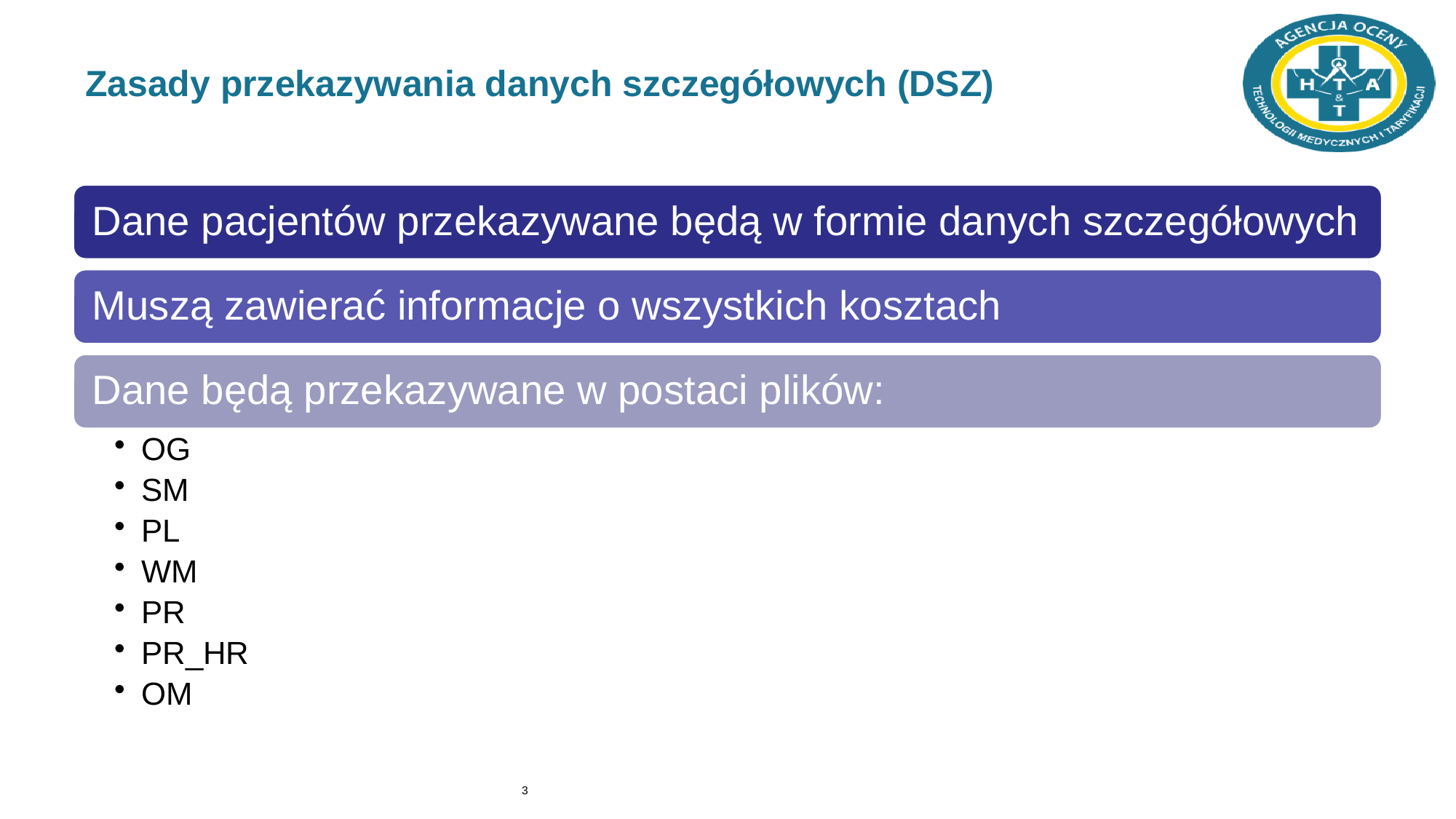

# Zasady przekazywania danych szczegółowych (DSZ)
Dane pacjentów przekazywane będą w formie danych szczegółowych
Muszą zawierać informacje o wszystkich kosztach
Dane będą przekazywane w postaci plików:
OG
SM
PL
WM
PR
PR_HR
OM